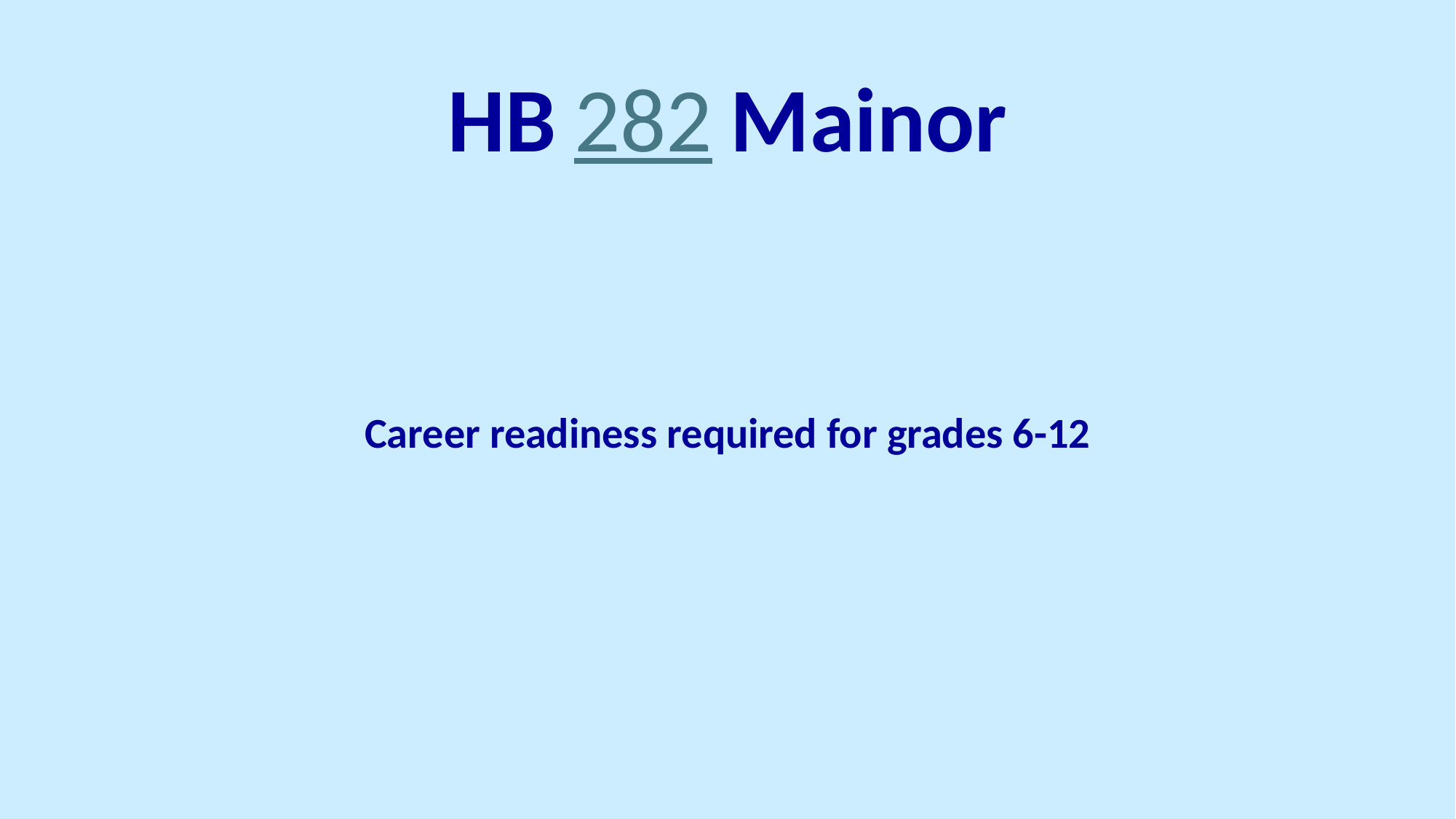

# HB 282 Mainor

Career readiness required for grades 6-12